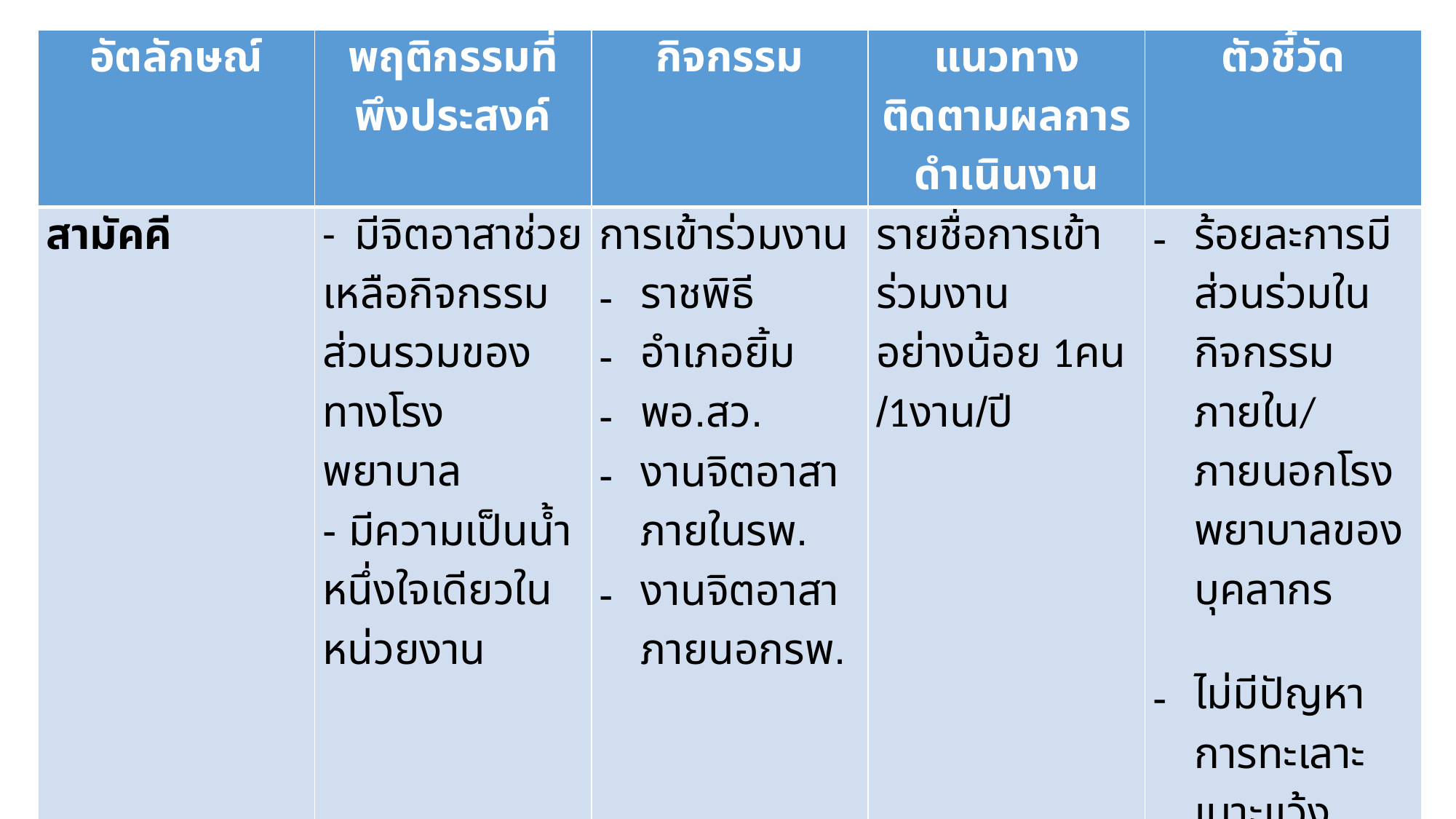

| อัตลักษณ์ | พฤติกรรมที่พึงประสงค์ | กิจกรรม | แนวทางติดตามผลการดำเนินงาน | ตัวชี้วัด |
| --- | --- | --- | --- | --- |
| สามัคคี | - มีจิตอาสาช่วยเหลือกิจกรรมส่วนรวมของทางโรงพยาบาล - มีความเป็นน้ำหนึ่งใจเดียวในหน่วยงาน | การเข้าร่วมงาน ราชพิธี อำเภอยิ้ม พอ.สว. งานจิตอาสาภายในรพ. งานจิตอาสาภายนอกรพ. | รายชื่อการเข้าร่วมงาน อย่างน้อย 1คน/1งาน/ปี | ร้อยละการมีส่วนร่วมในกิจกรรมภายใน/ภายนอกโรงพยาบาลของบุคลากร ไม่มีปัญหาการทะเลาะเบาะแว้งรุนแรงในหน่วยงาน |